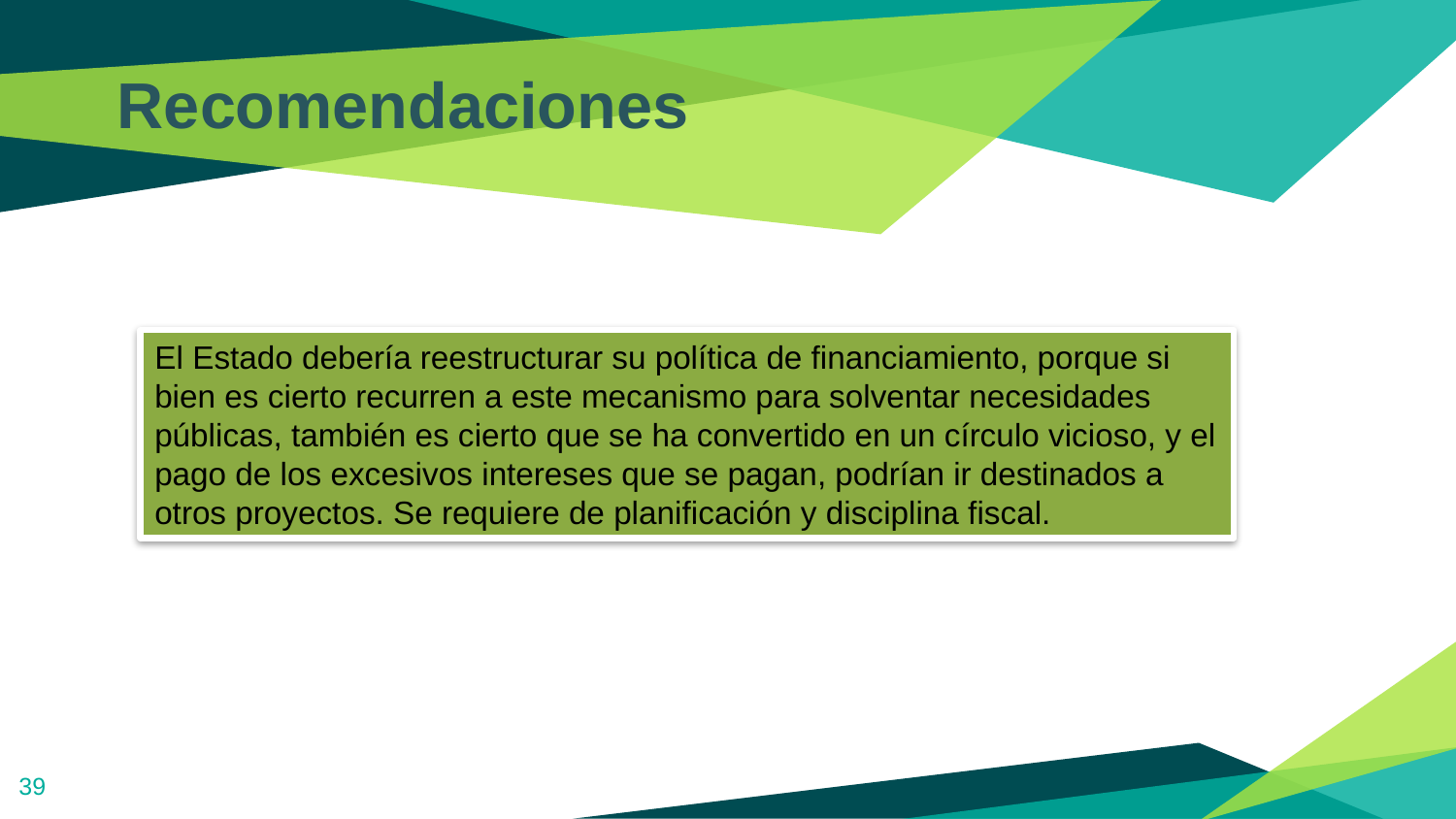

Recomendaciones
El Estado debería reestructurar su política de financiamiento, porque si bien es cierto recurren a este mecanismo para solventar necesidades públicas, también es cierto que se ha convertido en un círculo vicioso, y el pago de los excesivos intereses que se pagan, podrían ir destinados a otros proyectos. Se requiere de planificación y disciplina fiscal.
39